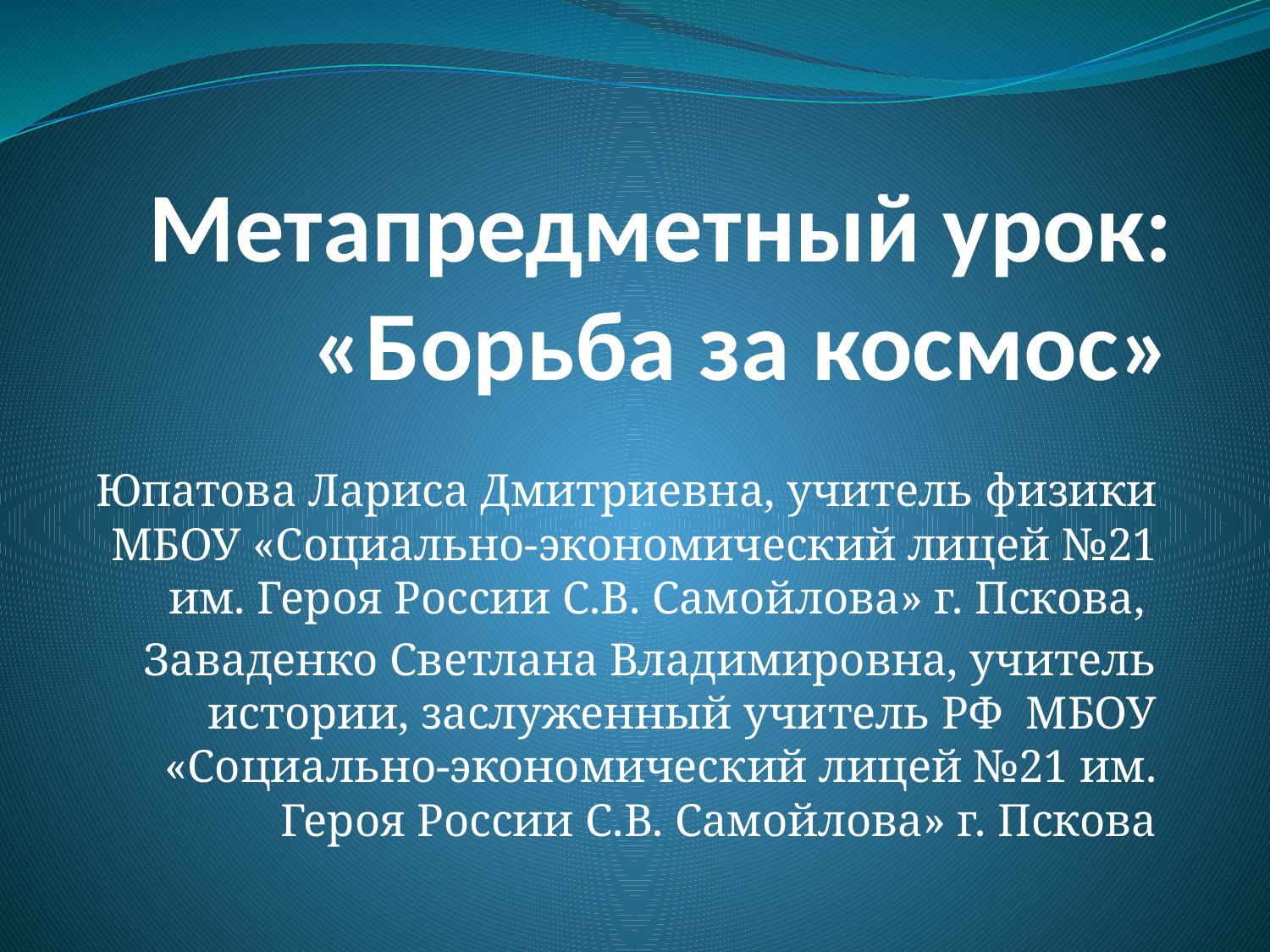

# Метапредметный урок: «Борьба за космос»
Юпатова Лариса Дмитриевна, учитель физики МБОУ «Социально-экономический лицей №21 им. Героя России С.В. Самойлова» г. Пскова,
Заваденко Светлана Владимировна, учитель истории, заслуженный учитель РФ  МБОУ «Социально-экономический лицей №21 им. Героя России С.В. Самойлова» г. Пскова